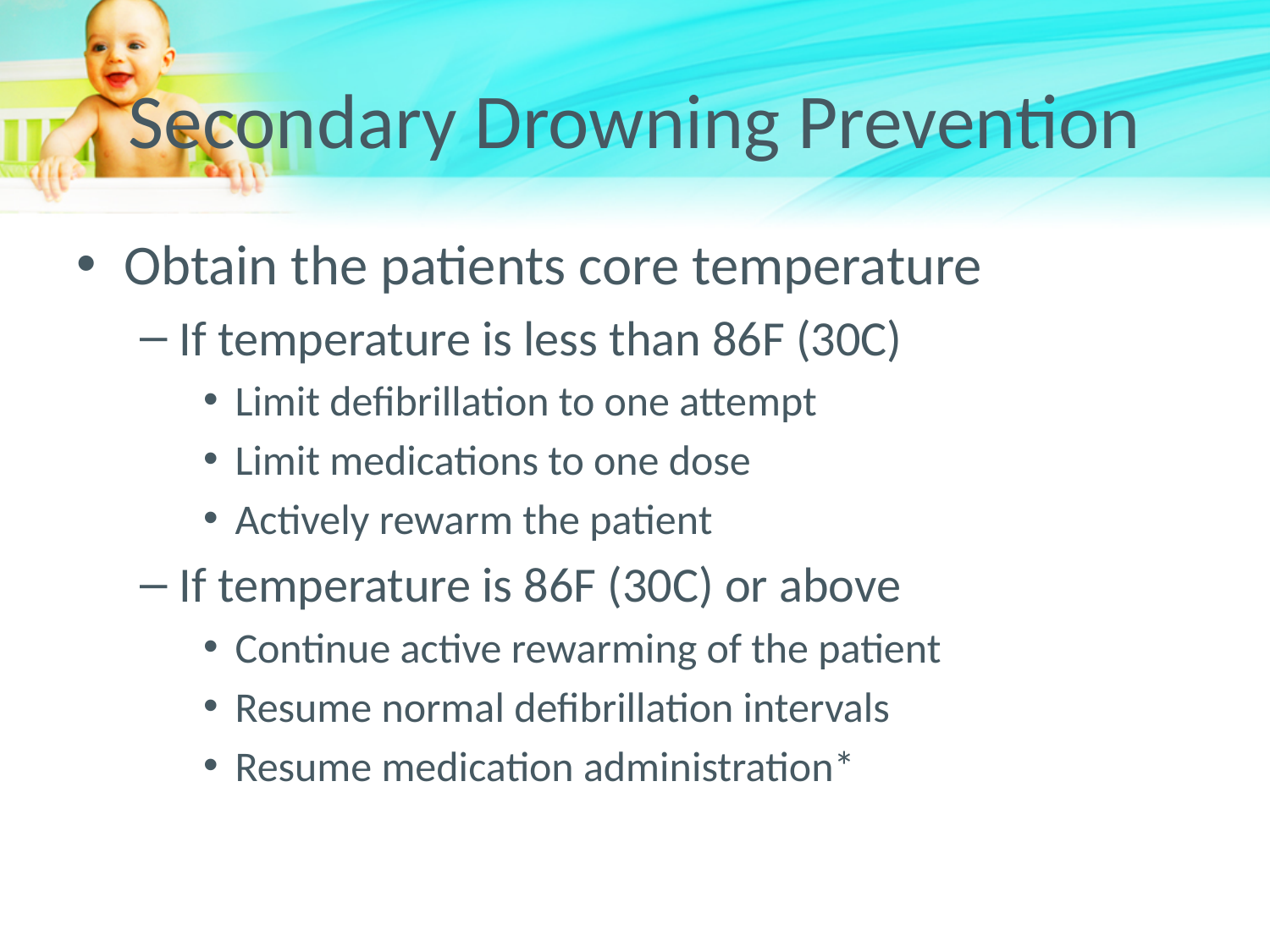

# Secondary Drowning Prevention
Obtain the patients core temperature
If temperature is less than 86F (30C)
Limit defibrillation to one attempt
Limit medications to one dose
Actively rewarm the patient
If temperature is 86F (30C) or above
Continue active rewarming of the patient
Resume normal defibrillation intervals
Resume medication administration*